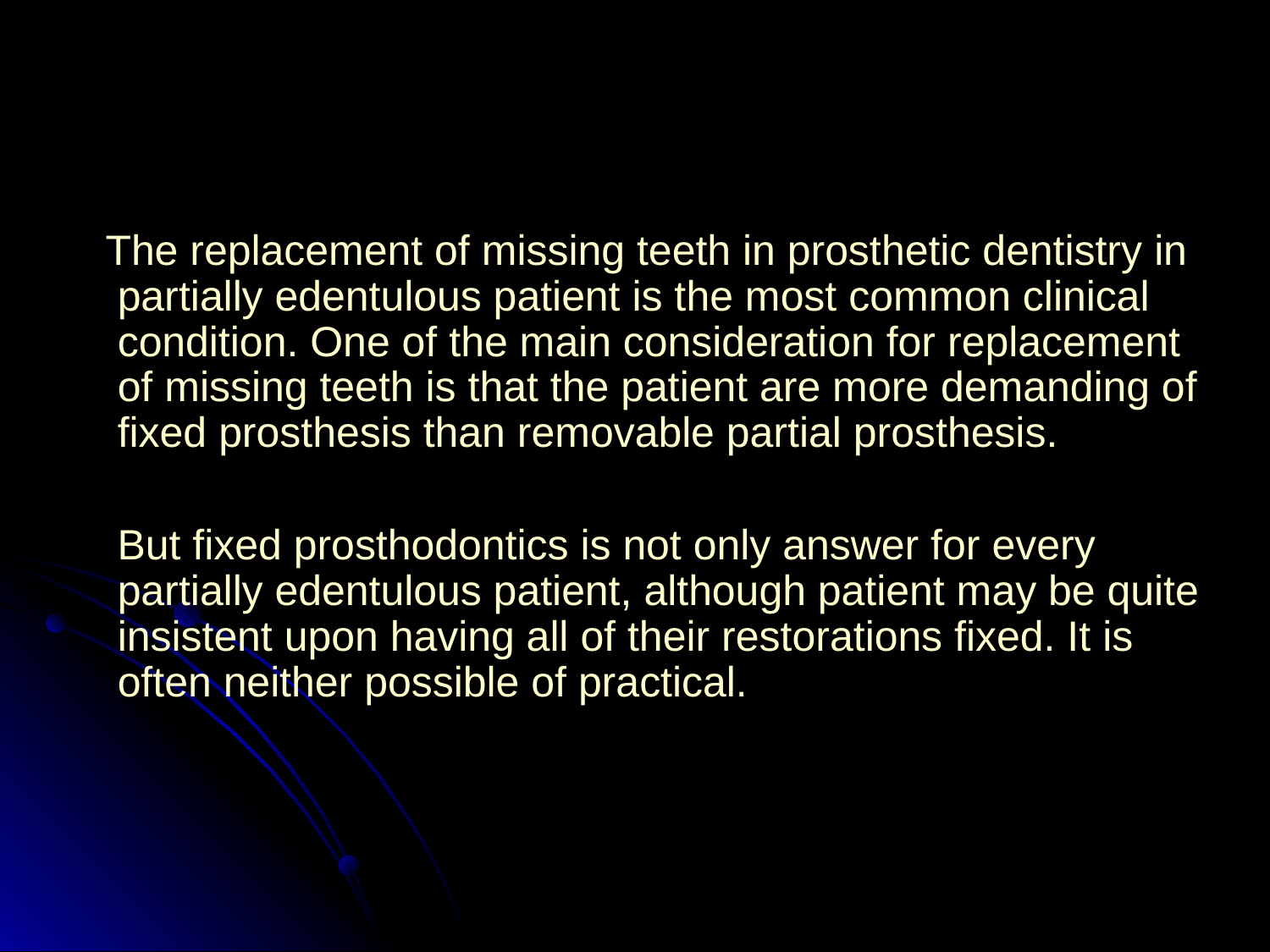

The replacement of missing teeth in prosthetic dentistry in partially edentulous patient is the most common clinical condition. One of the main consideration for replacement of missing teeth is that the patient are more demanding of fixed prosthesis than removable partial prosthesis.

    But fixed prosthodontics is not only answer for every partially edentulous patient, although patient may be quite insistent upon having all of their restorations fixed. It is often neither possible of practical.